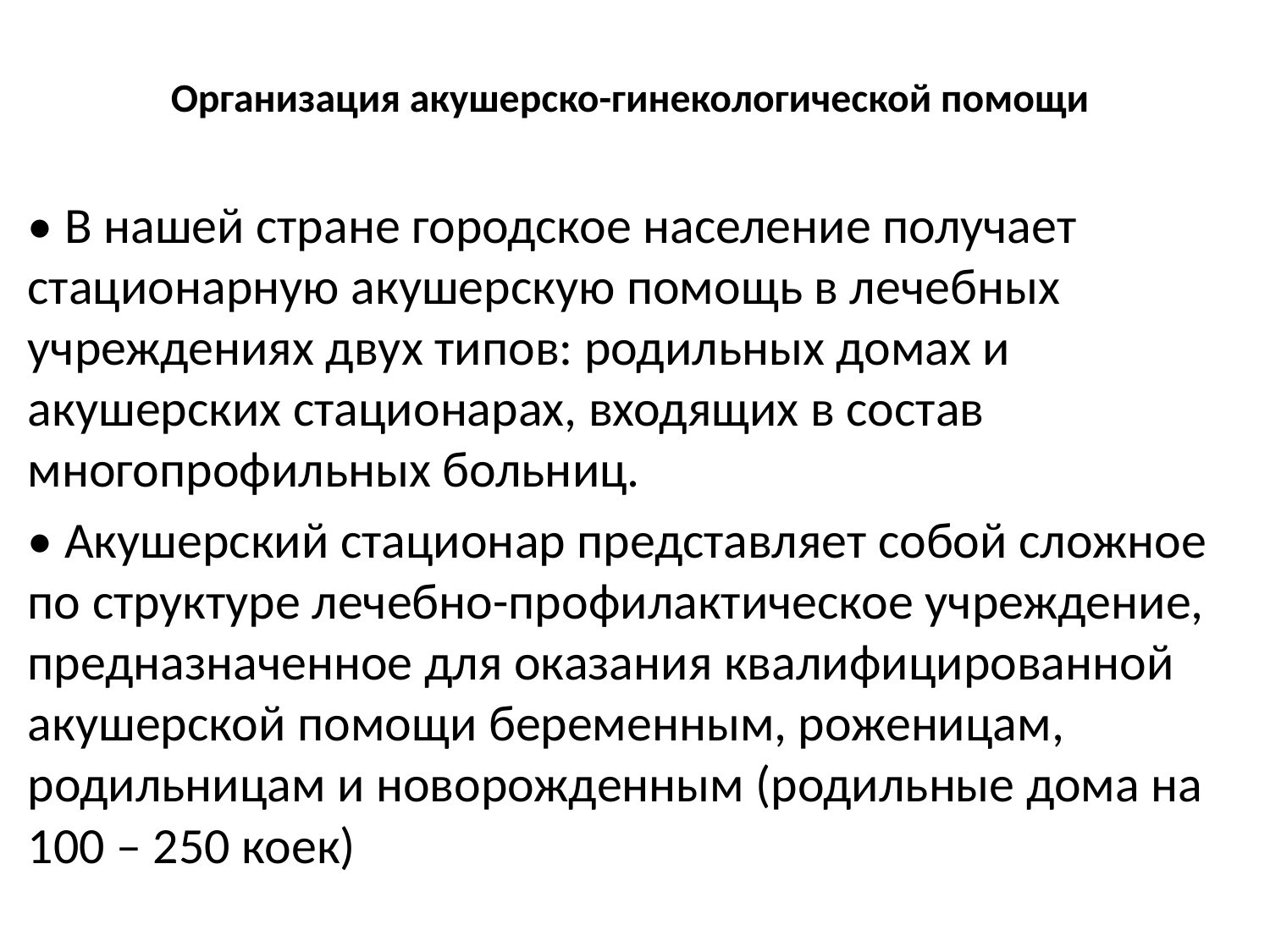

# Организация акушерско-гинекологической помощи
• В нашей стране городское население получает стационарную акушерскую помощь в лечебных учреждениях двух типов: родильных домах и акушерских стационарах, входящих в состав многопрофильных больниц.
• Акушерский стационар представляет собой сложное по структуре лечебно-профилактическое учреждение, предназначенное для оказания квалифицированной акушерской помощи беременным, роженицам, родильницам и новорожденным (родильные дома на 100 – 250 коек)